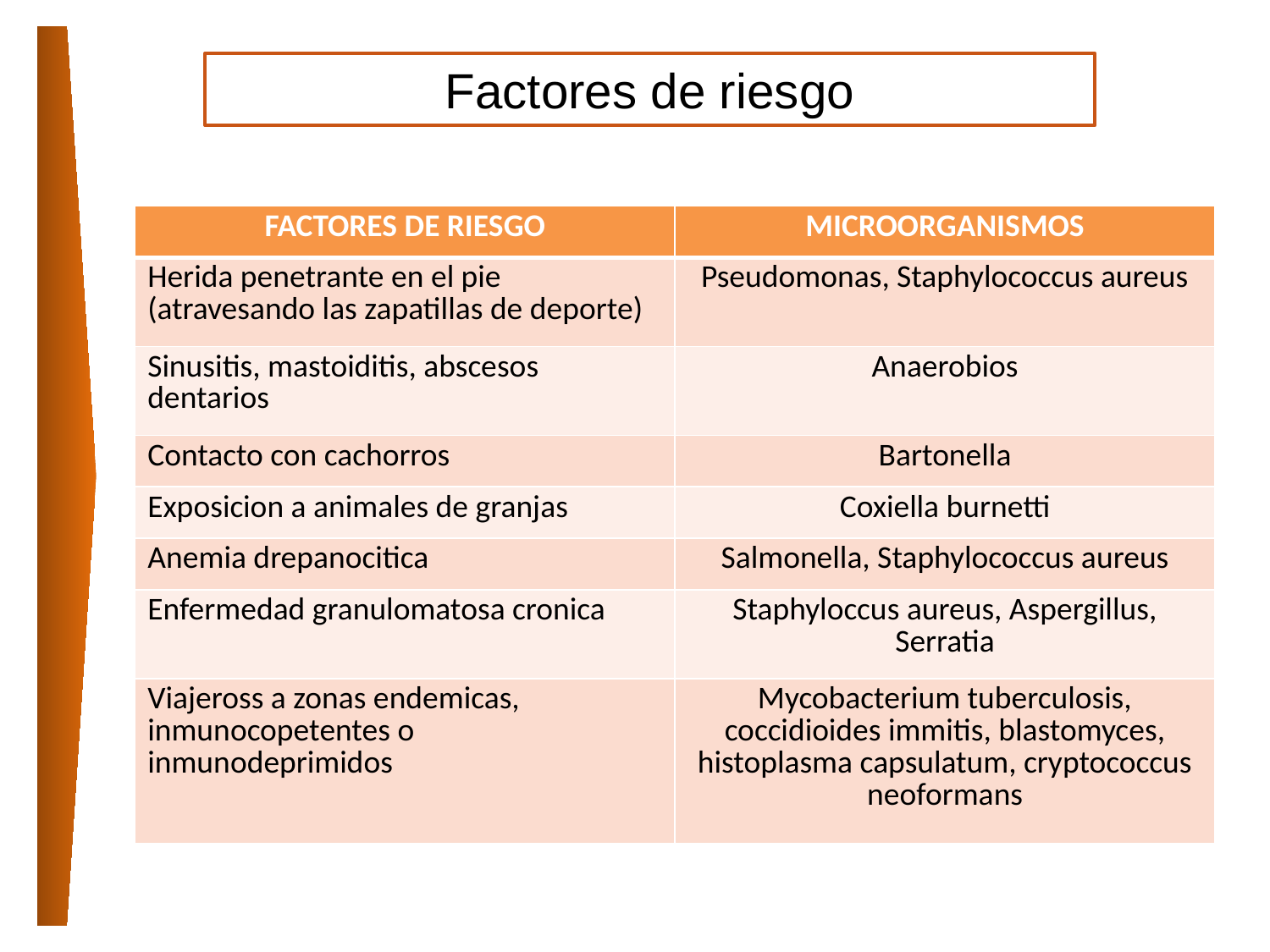

Factores de riesgo
| FACTORES DE RIESGO | MICROORGANISMOS |
| --- | --- |
| Herida penetrante en el pie (atravesando las zapatillas de deporte) | Pseudomonas, Staphylococcus aureus |
| Sinusitis, mastoiditis, abscesos dentarios | Anaerobios |
| Contacto con cachorros | Bartonella |
| Exposicion a animales de granjas | Coxiella burnetti |
| Anemia drepanocitica | Salmonella, Staphylococcus aureus |
| Enfermedad granulomatosa cronica | Staphyloccus aureus, Aspergillus, Serratia |
| Viajeross a zonas endemicas, inmunocopetentes o inmunodeprimidos | Mycobacterium tuberculosis, coccidioides immitis, blastomyces, histoplasma capsulatum, cryptococcus neoformans |